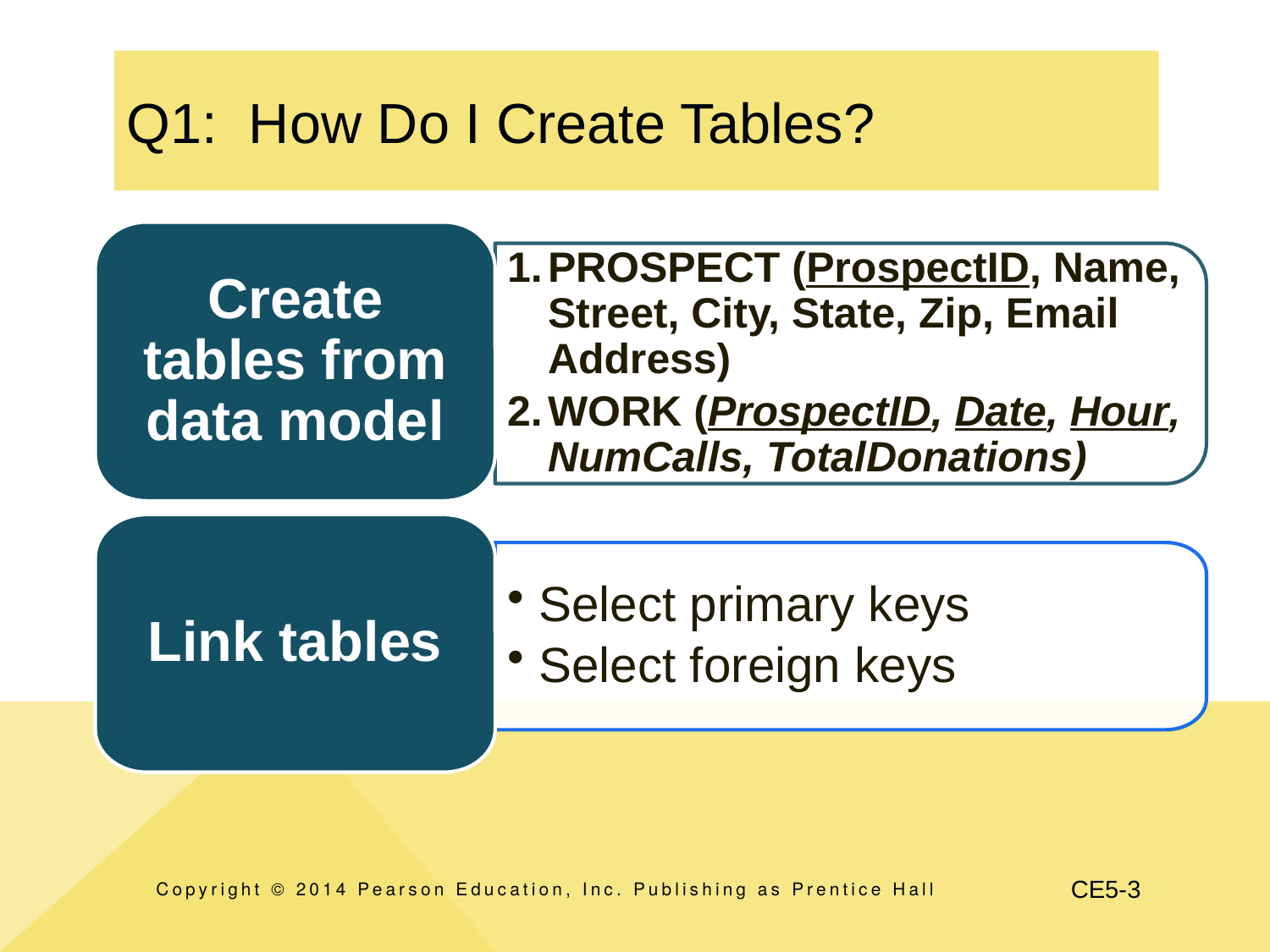

# Q1:  How Do I Create Tables?
Create tables from data model
PROSPECT (ProspectID, Name, Street, City, State, Zip, Email Address)
WORK (ProspectID, Date, Hour, NumCalls, TotalDonations)
Link tables
Select primary keys
Select foreign keys
Copyright © 2014 Pearson Education, Inc. Publishing as Prentice Hall